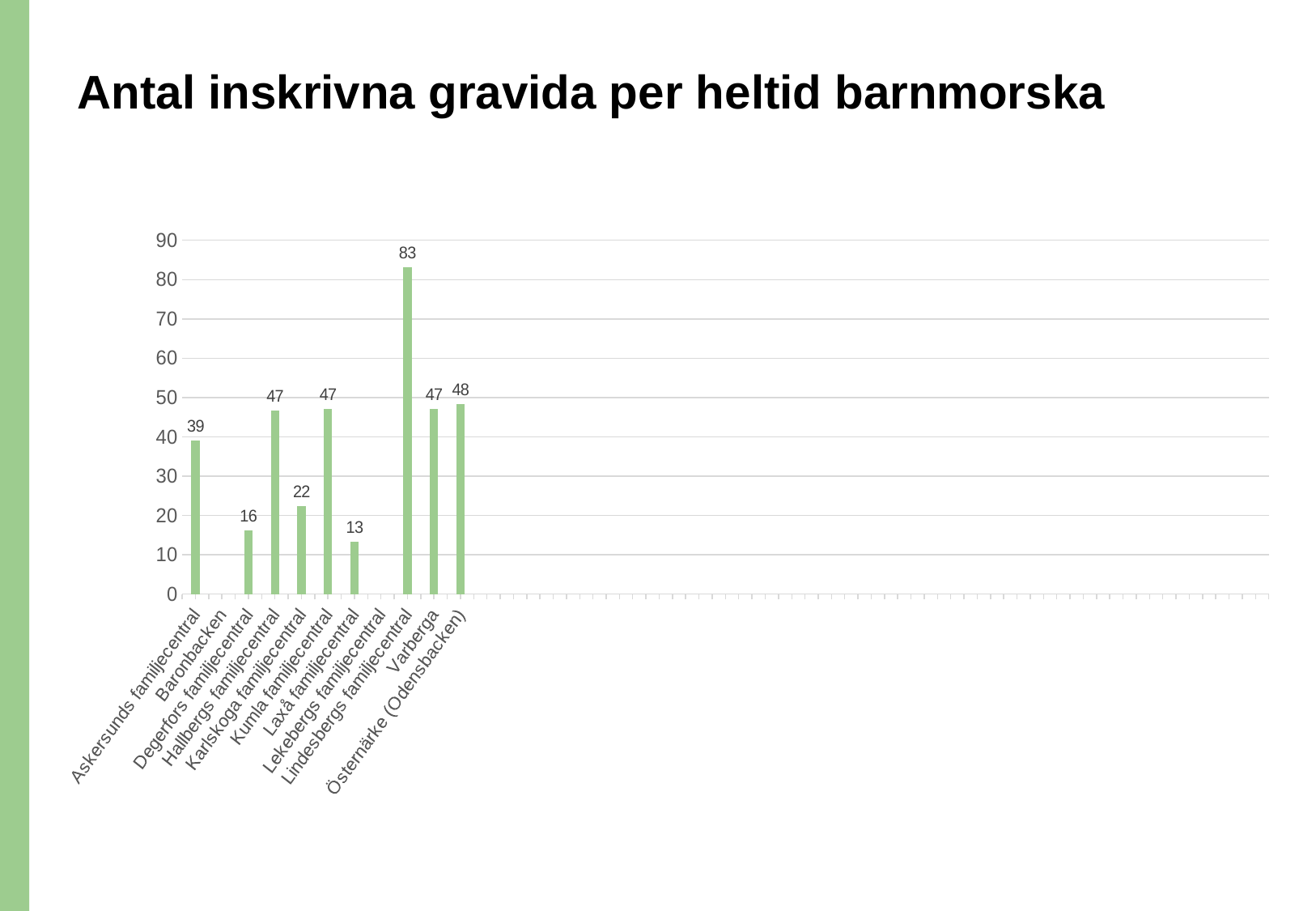

# Antal inskrivna gravida per heltid barnmorska

[unsupported chart]